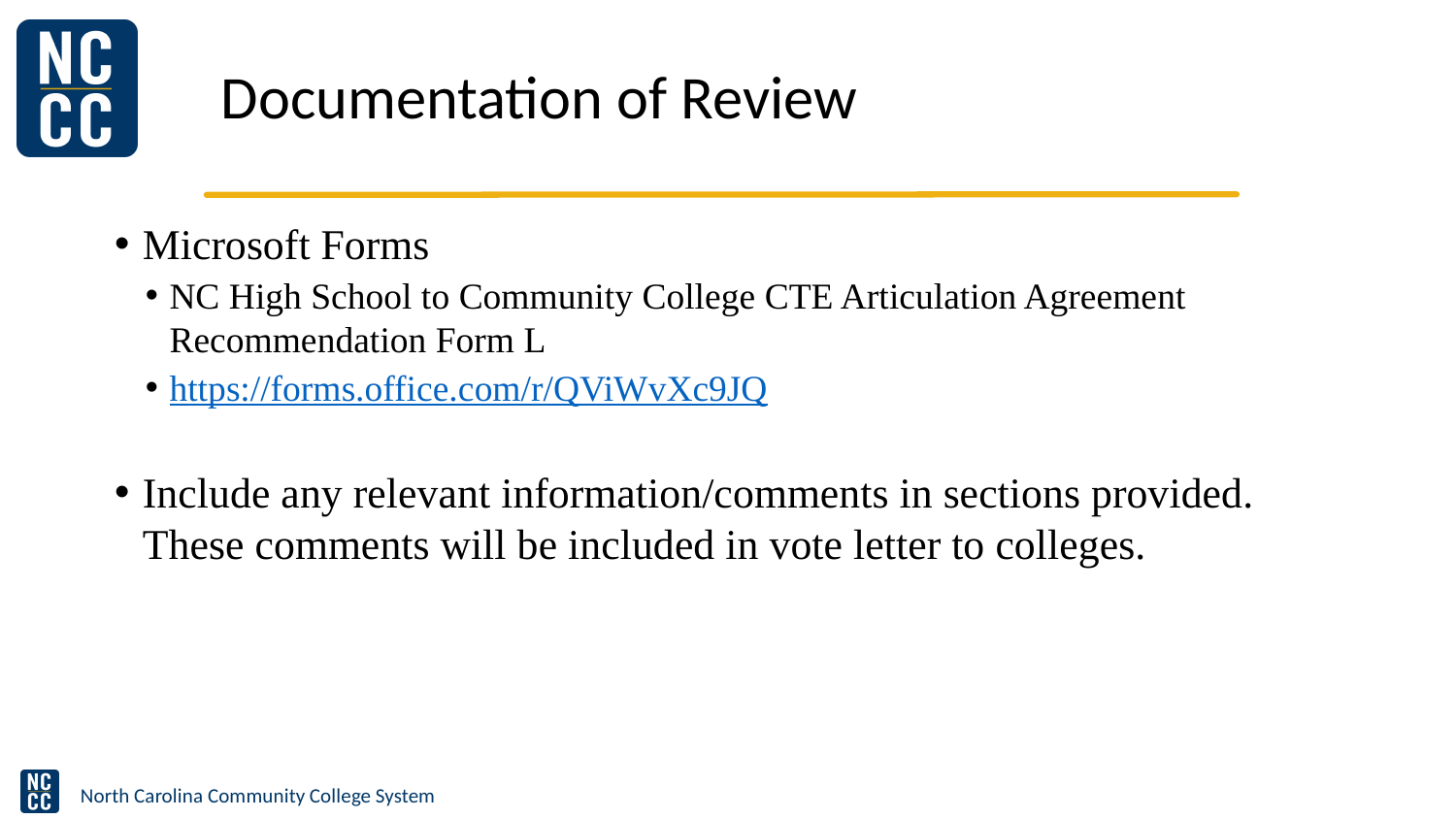

# Documentation of Review
Microsoft Forms
NC High School to Community College CTE Articulation Agreement Recommendation Form L
https://forms.office.com/r/QViWvXc9JQ

Include any relevant information/comments in sections provided.  These comments will be included in vote letter to colleges.